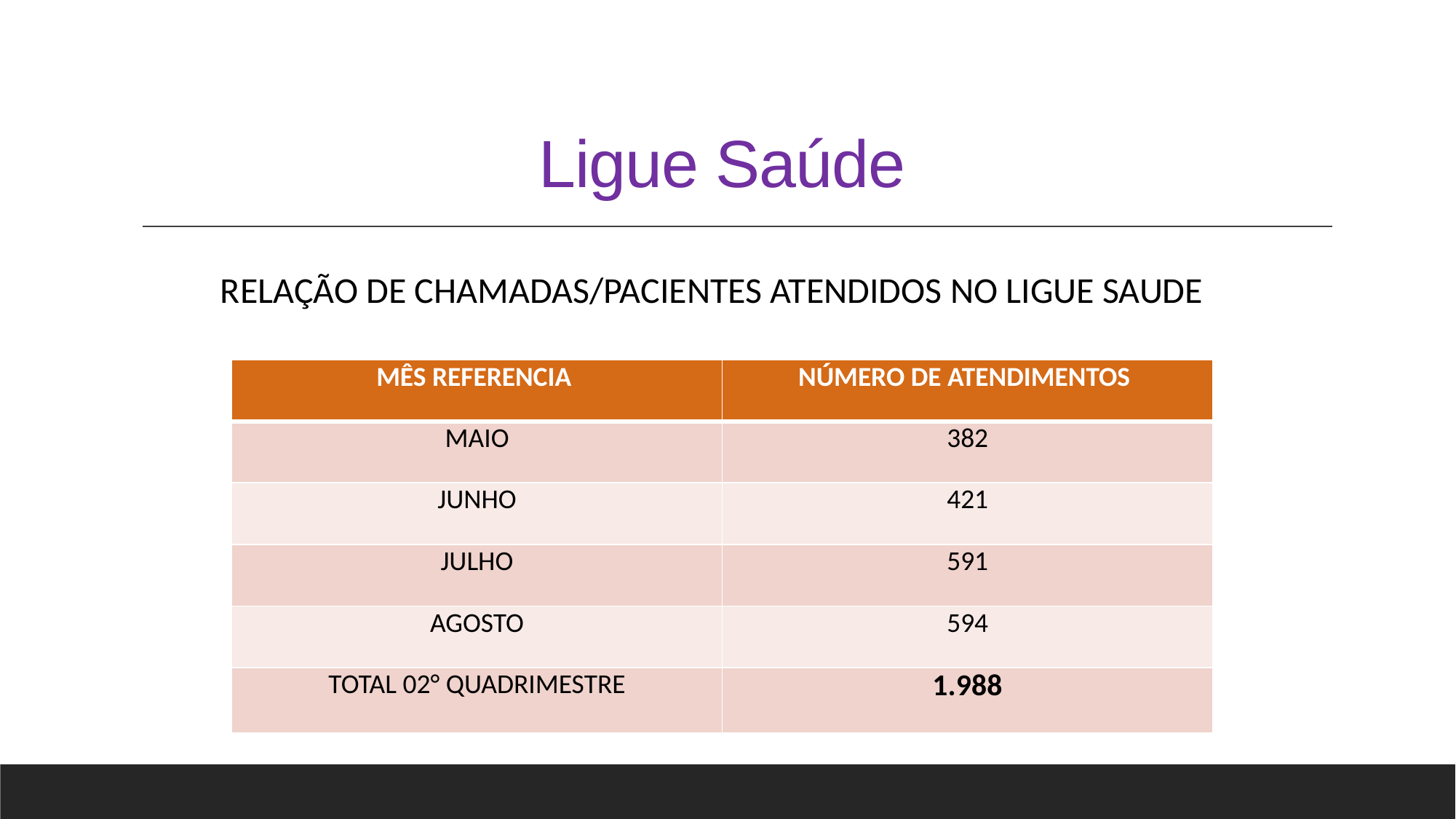

# Ligue Saúde
RELAÇÃO DE CHAMADAS/PACIENTES ATENDIDOS NO LIGUE SAUDE
| MÊS REFERENCIA | NÚMERO DE ATENDIMENTOS |
| --- | --- |
| MAIO | 382 |
| JUNHO | 421 |
| JULHO | 591 |
| AGOSTO | 594 |
| TOTAL 02° QUADRIMESTRE | 1.988 |